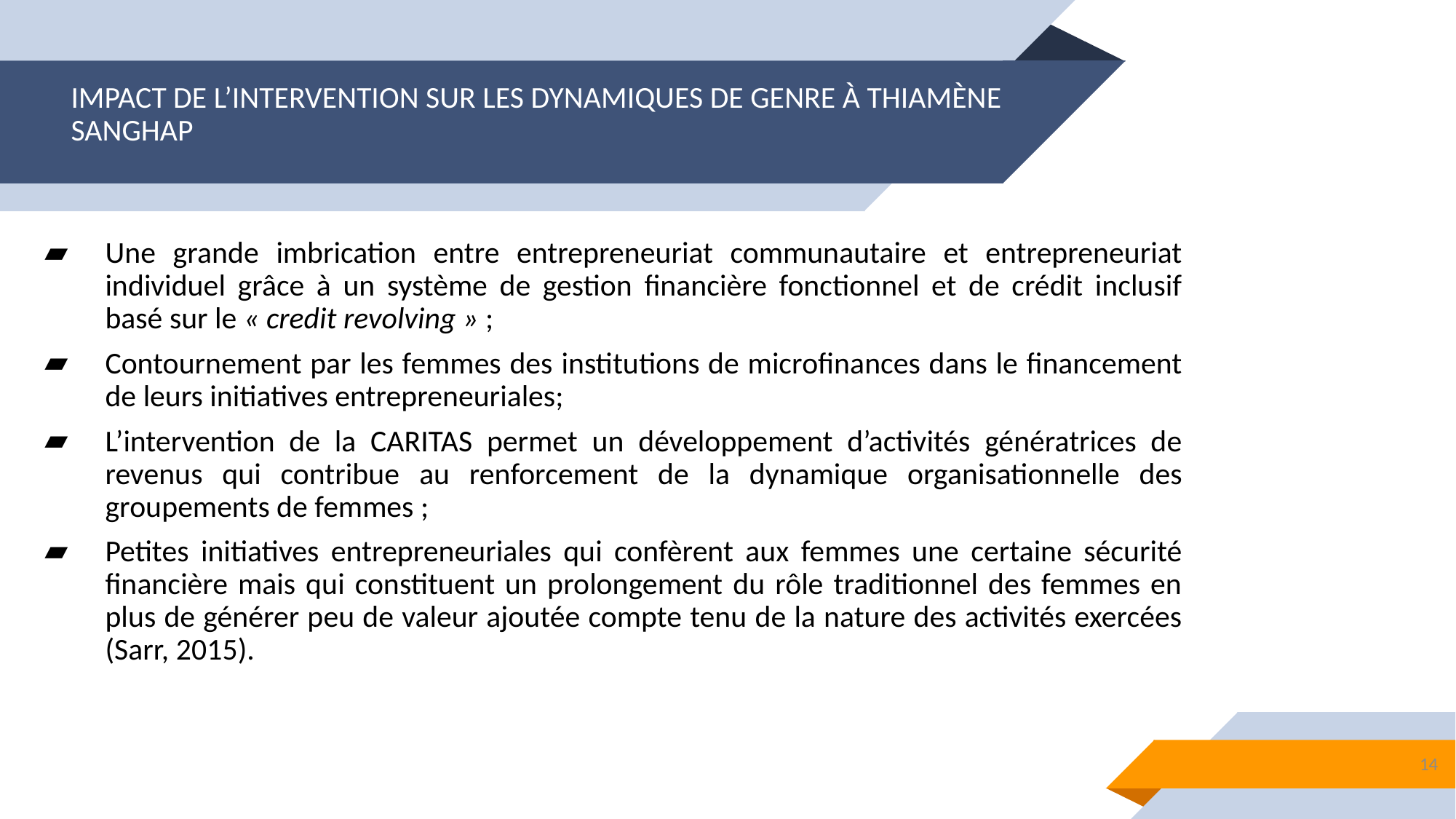

# IMPACT DE L’INTERVENTION SUR LES DYNAMIQUES DE GENRE À THIAMÈNE SANGHAP
Une grande imbrication entre entrepreneuriat communautaire et entrepreneuriat individuel grâce à un système de gestion financière fonctionnel et de crédit inclusif basé sur le « credit revolving » ;
Contournement par les femmes des institutions de microfinances dans le financement de leurs initiatives entrepreneuriales;
L’intervention de la CARITAS permet un développement d’activités génératrices de revenus qui contribue au renforcement de la dynamique organisationnelle des groupements de femmes ;
Petites initiatives entrepreneuriales qui confèrent aux femmes une certaine sécurité financière mais qui constituent un prolongement du rôle traditionnel des femmes en plus de générer peu de valeur ajoutée compte tenu de la nature des activités exercées (Sarr, 2015).

14